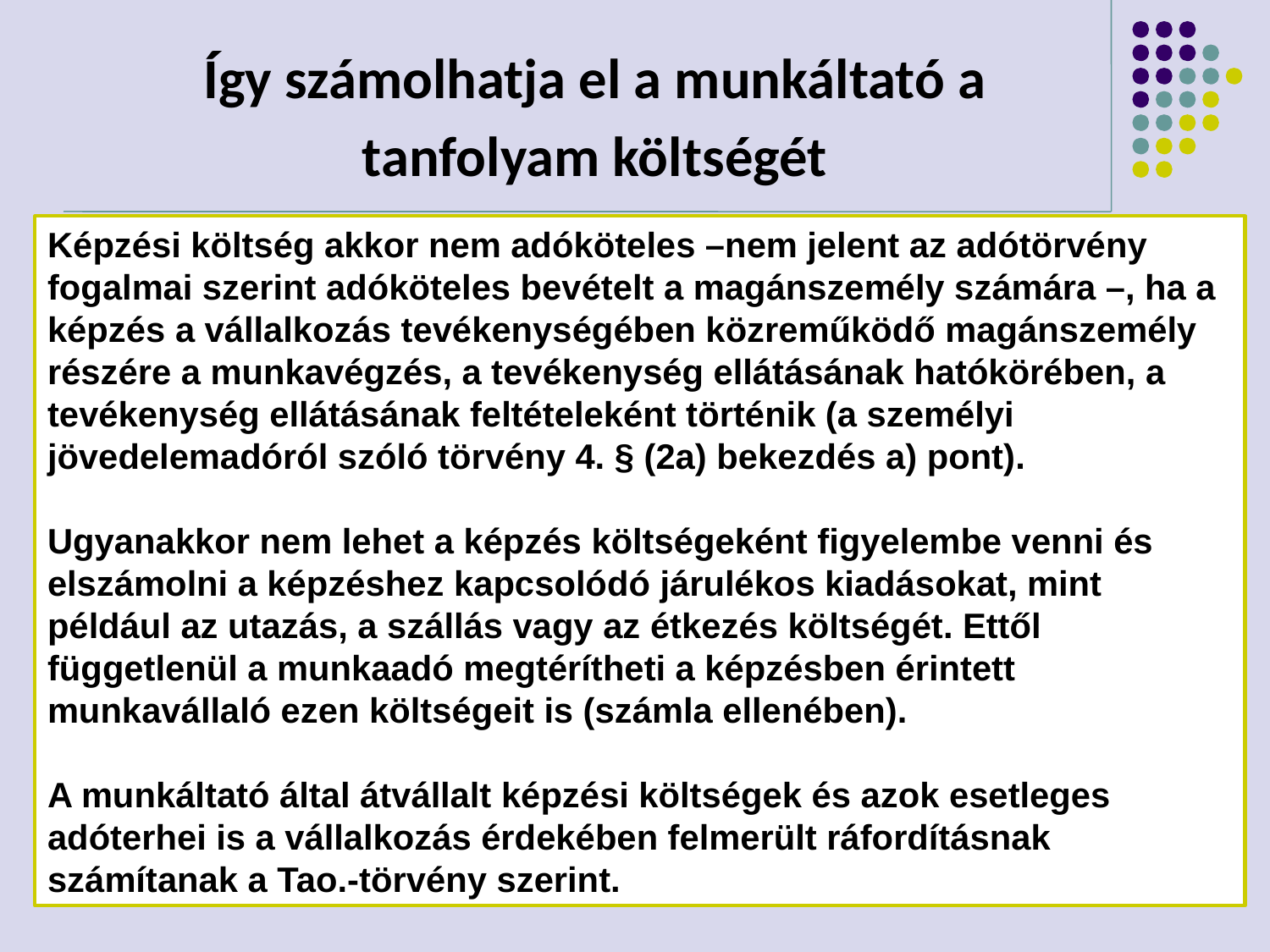

Így számolhatja el a munkáltató a tanfolyam költségét
Képzési költség akkor nem adóköteles –nem jelent az adótörvény fogalmai szerint adóköteles bevételt a magánszemély számára –, ha a képzés a vállalkozás tevékenységében közreműködő magánszemély részére a munkavégzés, a tevékenység ellátásának hatókörében, a tevékenység ellátásának feltételeként történik (a személyi jövedelemadóról szóló törvény 4. § (2a) bekezdés a) pont).

Ugyanakkor nem lehet a képzés költségeként figyelembe venni és elszámolni a képzéshez kapcsolódó járulékos kiadásokat, mint például az utazás, a szállás vagy az étkezés költségét. Ettől függetlenül a munkaadó megtérítheti a képzésben érintett munkavállaló ezen költségeit is (számla ellenében).

A munkáltató által átvállalt képzési költségek és azok esetleges adóterhei is a vállalkozás érdekében felmerült ráfordításnak számítanak a Tao.-törvény szerint.